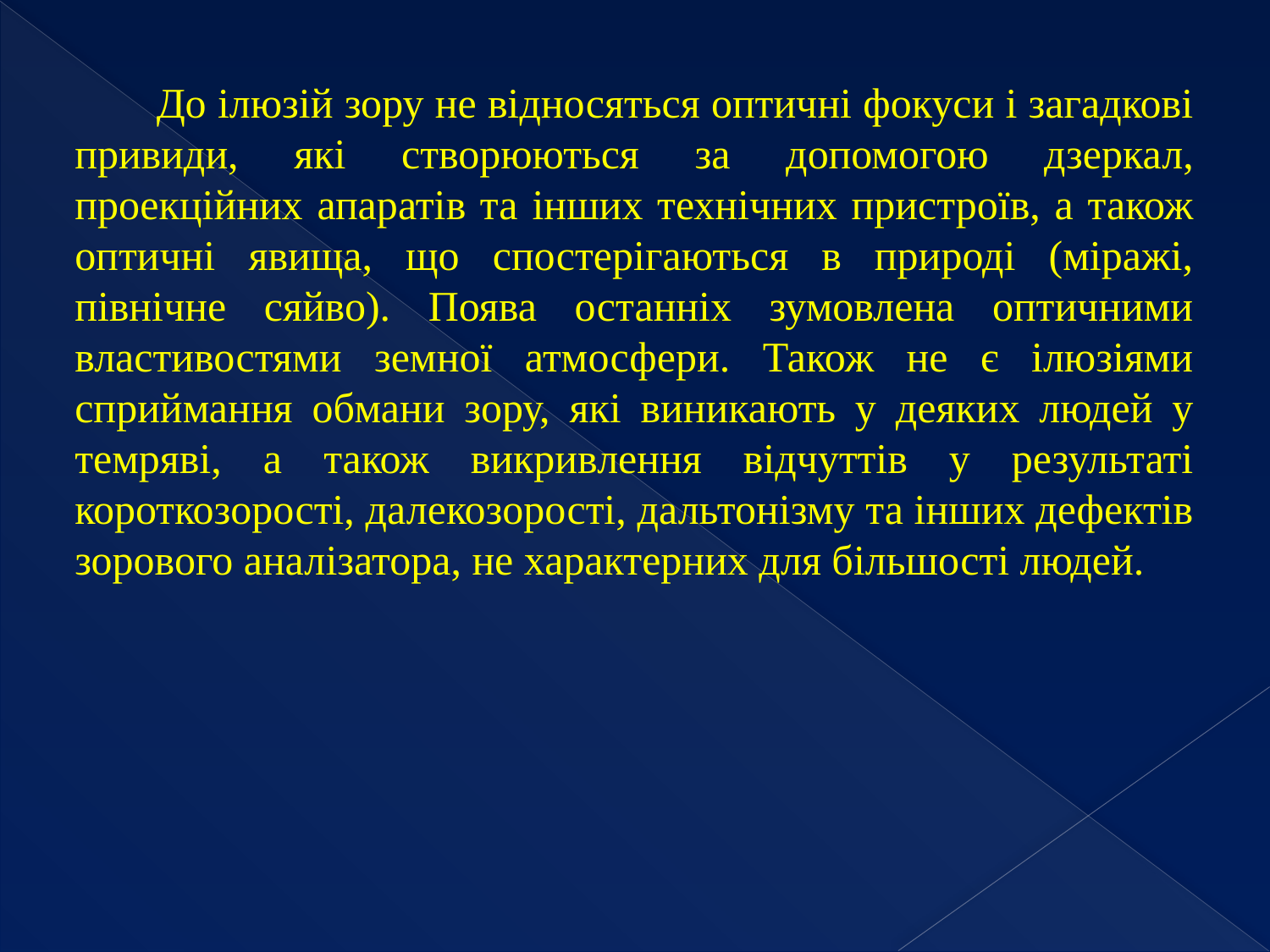

До ілюзій зору не відносяться оптичні фокуси і загадкові привиди, які створюються за допомогою дзеркал, проекційних апаратів та інших технічних пристроїв, а також оптичні явища, що спостерігаються в природі (міражі, північне сяйво). Поява останніх зумовлена оптичними властивостями земної атмосфери. Також не є ілюзіями сприймання обмани зору, які виникають у деяких людей у темряві, а також викривлення відчуттів у результаті короткозорості, далекозорості, дальтонізму та інших дефектів зорового аналізатора, не характерних для більшості людей.